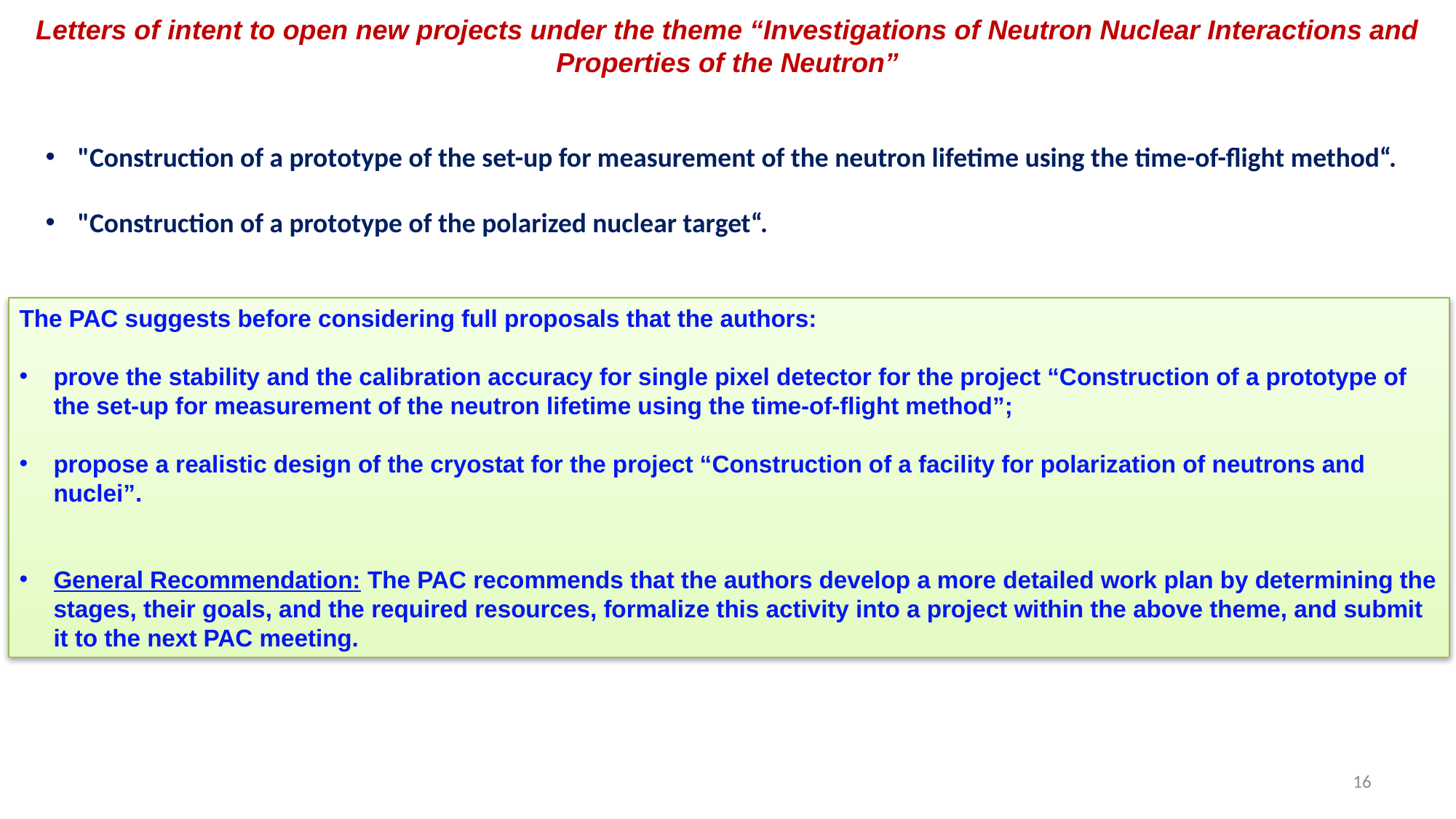

Letters of intent to open new projects under the theme “Investigations of Neutron Nuclear Interactions and Properties of the Neutron”
"Construction of a prototype of the set-up for measurement of the neutron lifetime using the time-of-flight method“.

"Construction of a prototype of the polarized nuclear target“.
The PAC suggests before considering full proposals that the authors:

prove the stability and the calibration accuracy for single pixel detector for the project “Construction of a prototype of the set-up for measurement of the neutron lifetime using the time-of-flight method”;

propose a realistic design of the cryostat for the project “Construction of a facility for polarization of neutrons and nuclei”.

General Recommendation: The PAC recommends that the authors develop a more detailed work plan by determining the stages, their goals, and the required resources, formalize this activity into a project within the above theme, and submit it to the next PAC meeting.
16